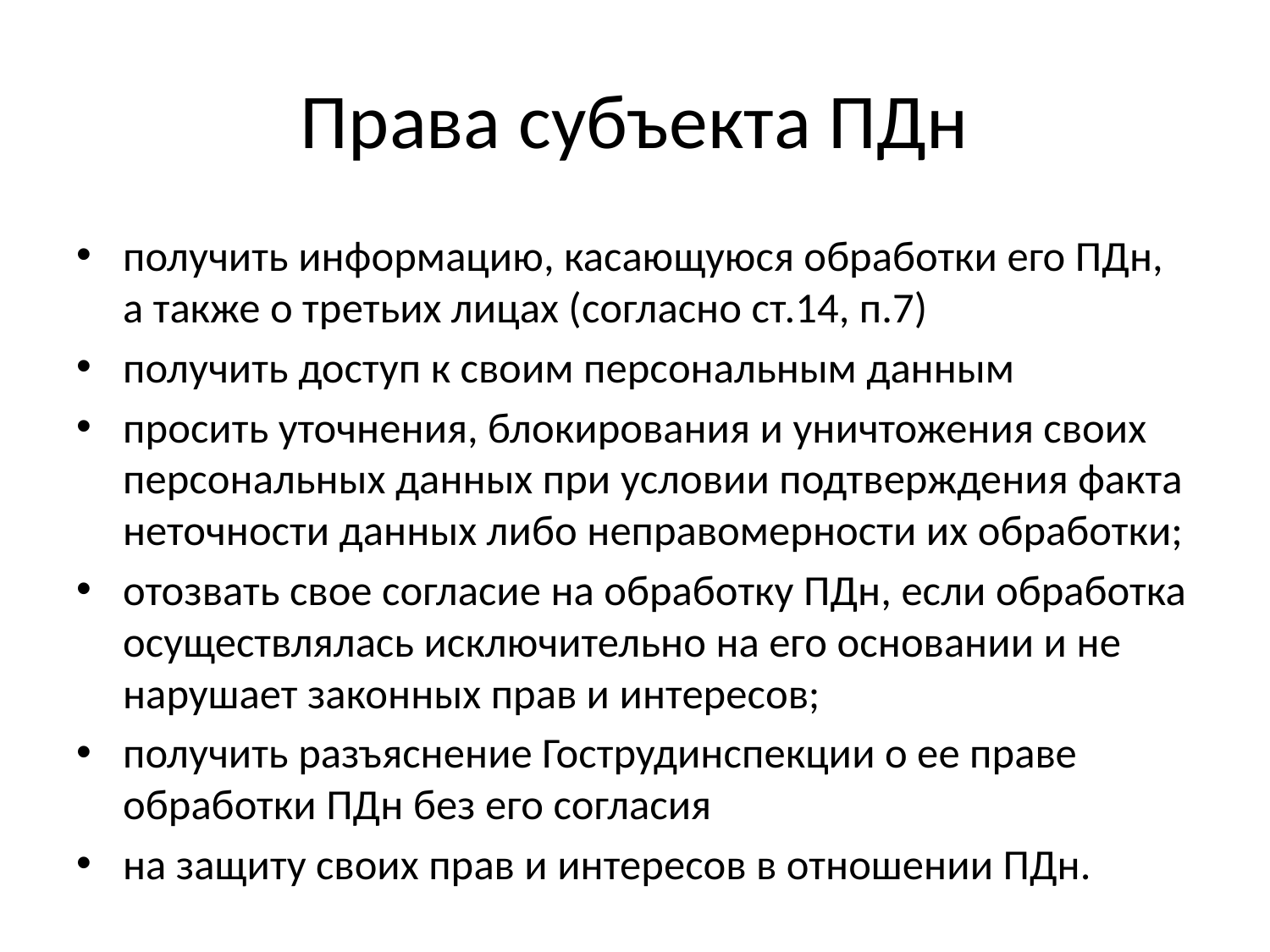

# Права субъекта ПДн
получить информацию, касающуюся обработки его ПДн, а также о третьих лицах (согласно ст.14, п.7)
получить доступ к своим персональным данным
просить уточнения, блокирования и уничтожения своих персональных данных при условии подтверждения факта неточности данных либо неправомерности их обработки;
отозвать свое согласие на обработку ПДн, если обработка осуществлялась исключительно на его основании и не нарушает законных прав и интересов;
получить разъяснение Гострудинспекции о ее праве обработки ПДн без его согласия
на защиту своих прав и интересов в отношении ПДн.